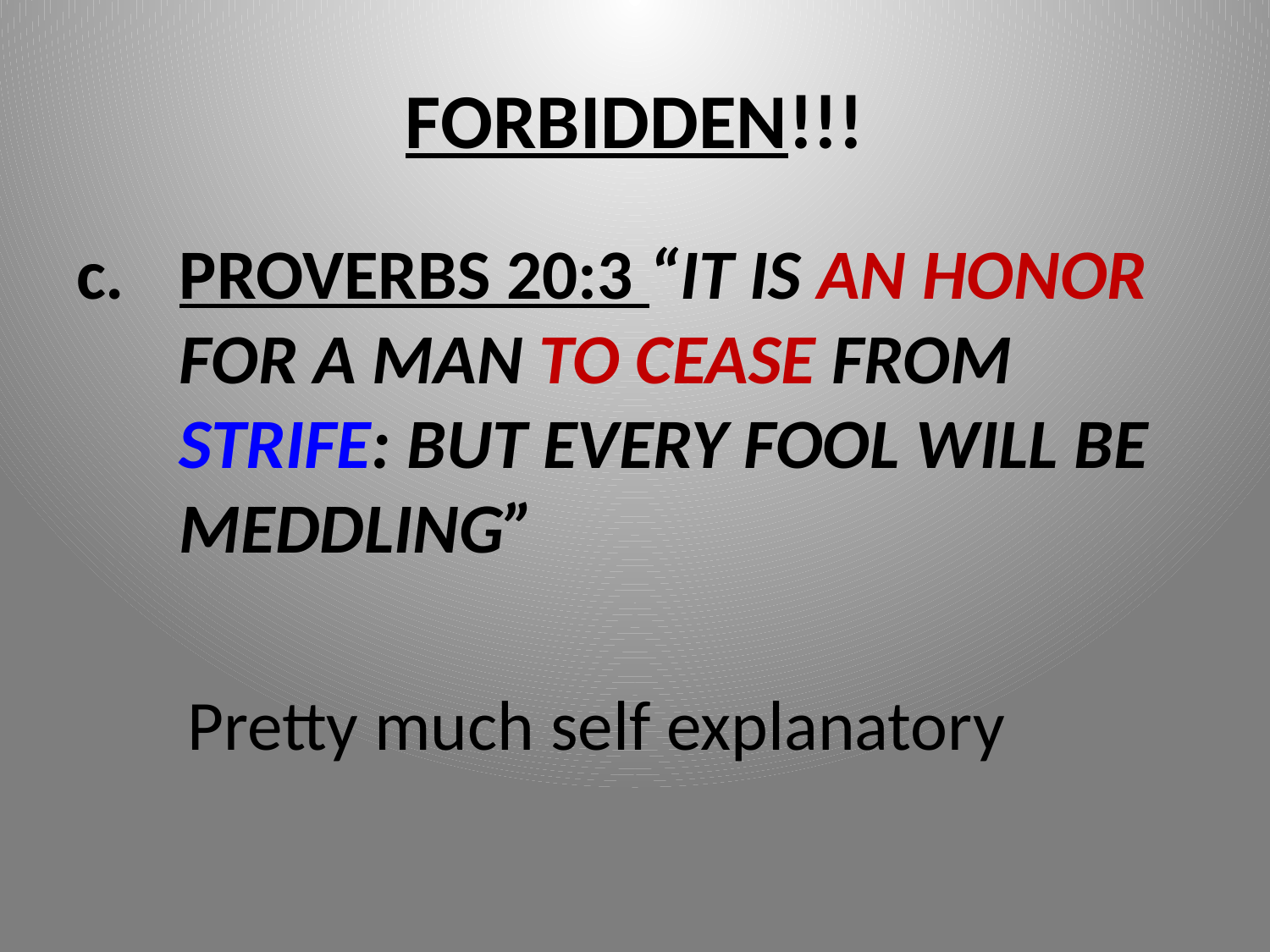

# FORBIDDEN!!!
PROVERBS 20:3 “IT IS AN HONOR FOR A MAN TO CEASE FROM STRIFE: BUT EVERY FOOL WILL BE MEDDLING”

       Pretty much self explanatory